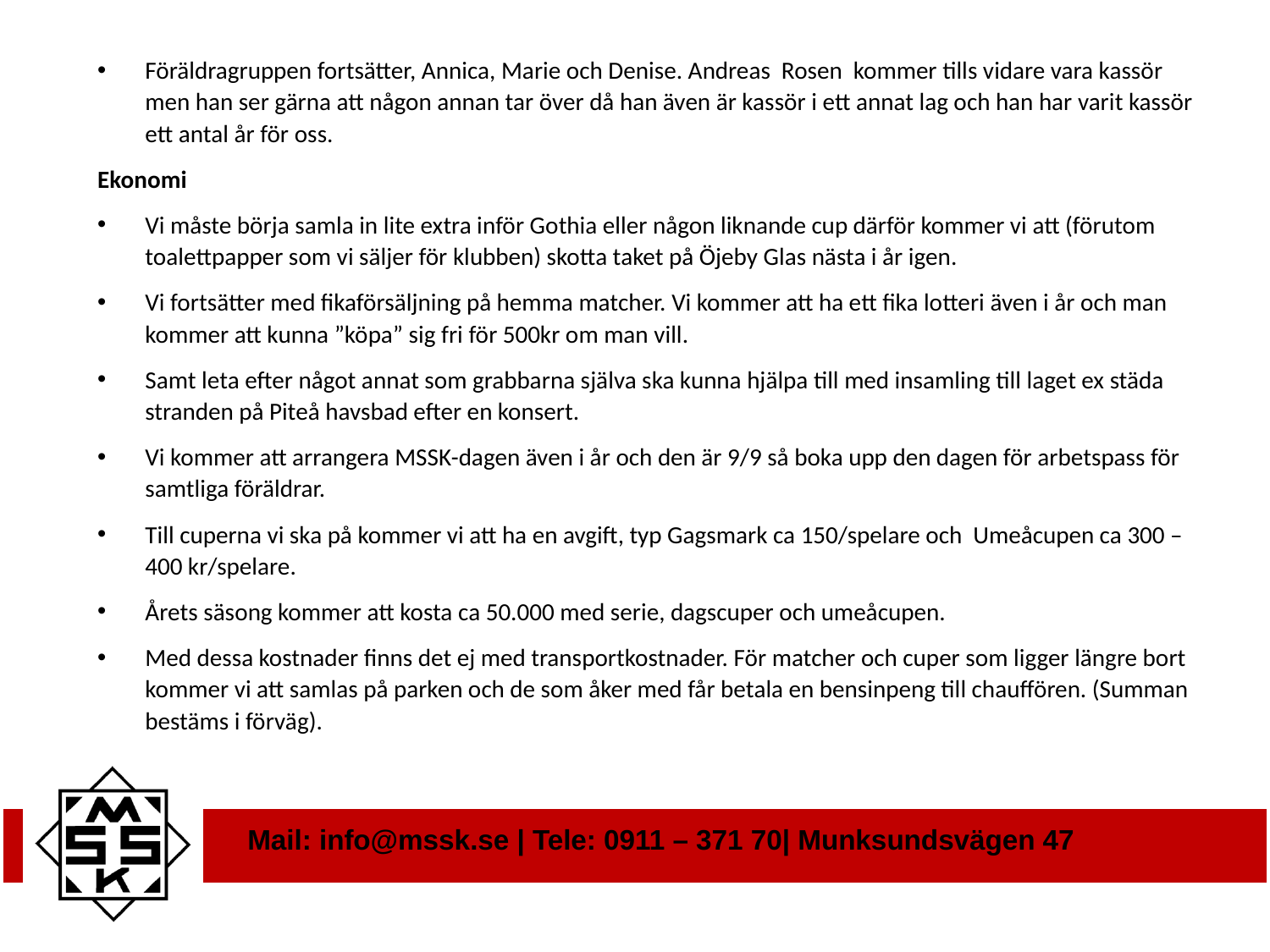

Föräldragruppen fortsätter, Annica, Marie och Denise. Andreas  Rosen  kommer tills vidare vara kassör men han ser gärna att någon annan tar över då han även är kassör i ett annat lag och han har varit kassör ett antal år för oss.
Ekonomi
Vi måste börja samla in lite extra inför Gothia eller någon liknande cup därför kommer vi att (förutom toalettpapper som vi säljer för klubben) skotta taket på Öjeby Glas nästa i år igen.
Vi fortsätter med fikaförsäljning på hemma matcher. Vi kommer att ha ett fika lotteri även i år och man kommer att kunna ”köpa” sig fri för 500kr om man vill.
Samt leta efter något annat som grabbarna själva ska kunna hjälpa till med insamling till laget ex städa stranden på Piteå havsbad efter en konsert.
Vi kommer att arrangera MSSK-dagen även i år och den är 9/9 så boka upp den dagen för arbetspass för samtliga föräldrar.
Till cuperna vi ska på kommer vi att ha en avgift, typ Gagsmark ca 150/spelare och  Umeåcupen ca 300 – 400 kr/spelare.
Årets säsong kommer att kosta ca 50.000 med serie, dagscuper och umeåcupen.
Med dessa kostnader finns det ej med transportkostnader. För matcher och cuper som ligger längre bort kommer vi att samlas på parken och de som åker med får betala en bensinpeng till chauffören. (Summan bestäms i förväg).